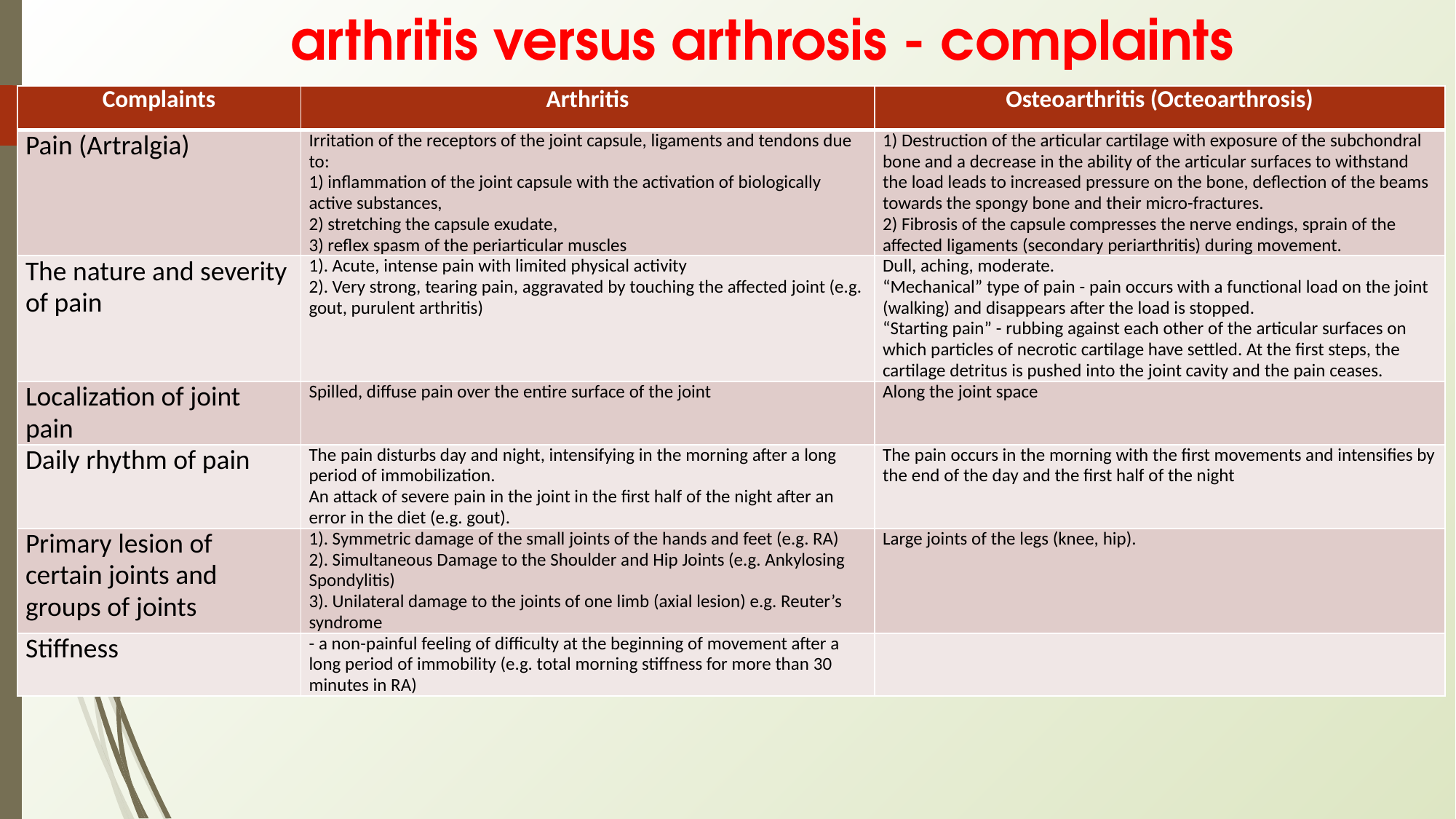

# arthritis versus arthrosis - complaints
| Complaints | Arthritis | Osteoarthritis (Octeoarthrosis) |
| --- | --- | --- |
| Pain (Artralgia) | Irritation of the receptors of the joint capsule, ligaments and tendons due to: 1) inflammation of the joint capsule with the activation of biologically active substances, 2) stretching the capsule exudate, 3) reflex spasm of the periarticular muscles | 1) Destruction of the articular cartilage with exposure of the subchondral bone and a decrease in the ability of the articular surfaces to withstand the load leads to increased pressure on the bone, deflection of the beams towards the spongy bone and their micro-fractures. 2) Fibrosis of the capsule compresses the nerve endings, sprain of the affected ligaments (secondary periarthritis) during movement. |
| The nature and severity of pain | 1). Acute, intense pain with limited physical activity 2). Very strong, tearing pain, aggravated by touching the affected joint (e.g. gout, purulent arthritis) | Dull, aching, moderate. “Mechanical” type of pain - pain occurs with a functional load on the joint (walking) and disappears after the load is stopped. “Starting pain” - rubbing against each other of the articular surfaces on which particles of necrotic cartilage have settled. At the first steps, the cartilage detritus is pushed into the joint cavity and the pain ceases. |
| Localization of joint pain | Spilled, diffuse pain over the entire surface of the joint | Along the joint space |
| Daily rhythm of pain | The pain disturbs day and night, intensifying in the morning after a long period of immobilization. An attack of severe pain in the joint in the first half of the night after an error in the diet (e.g. gout). | The pain occurs in the morning with the first movements and intensifies by the end of the day and the first half of the night |
| Primary lesion of certain joints and groups of joints | 1). Symmetric damage of the small joints of the hands and feet (e.g. RA) 2). Simultaneous Damage to the Shoulder and Hip Joints (e.g. Ankylosing Spondylitis) 3). Unilateral damage to the joints of one limb (axial lesion) e.g. Reuter’s syndrome | Large joints of the legs (knee, hip). |
| Stiffness | - a non-painful feeling of difficulty at the beginning of movement after a long period of immobility (e.g. total morning stiffness for more than 30 minutes in RA) |  |